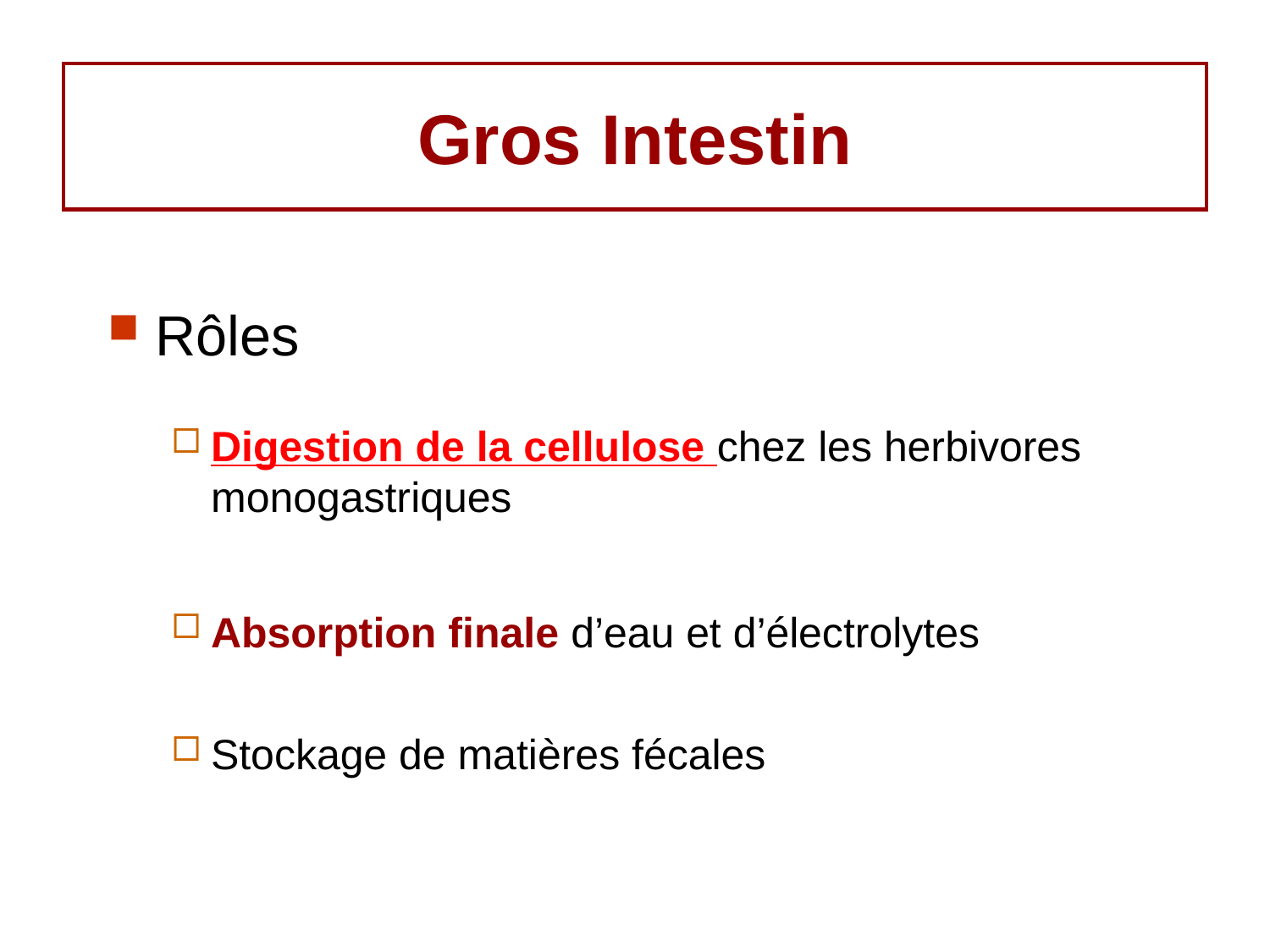

# Gros Intestin
Rôles

Digestion de la cellulose chez les herbivores monogastriques

Absorption finale d’eau et d’électrolytes

Stockage de matières fécales